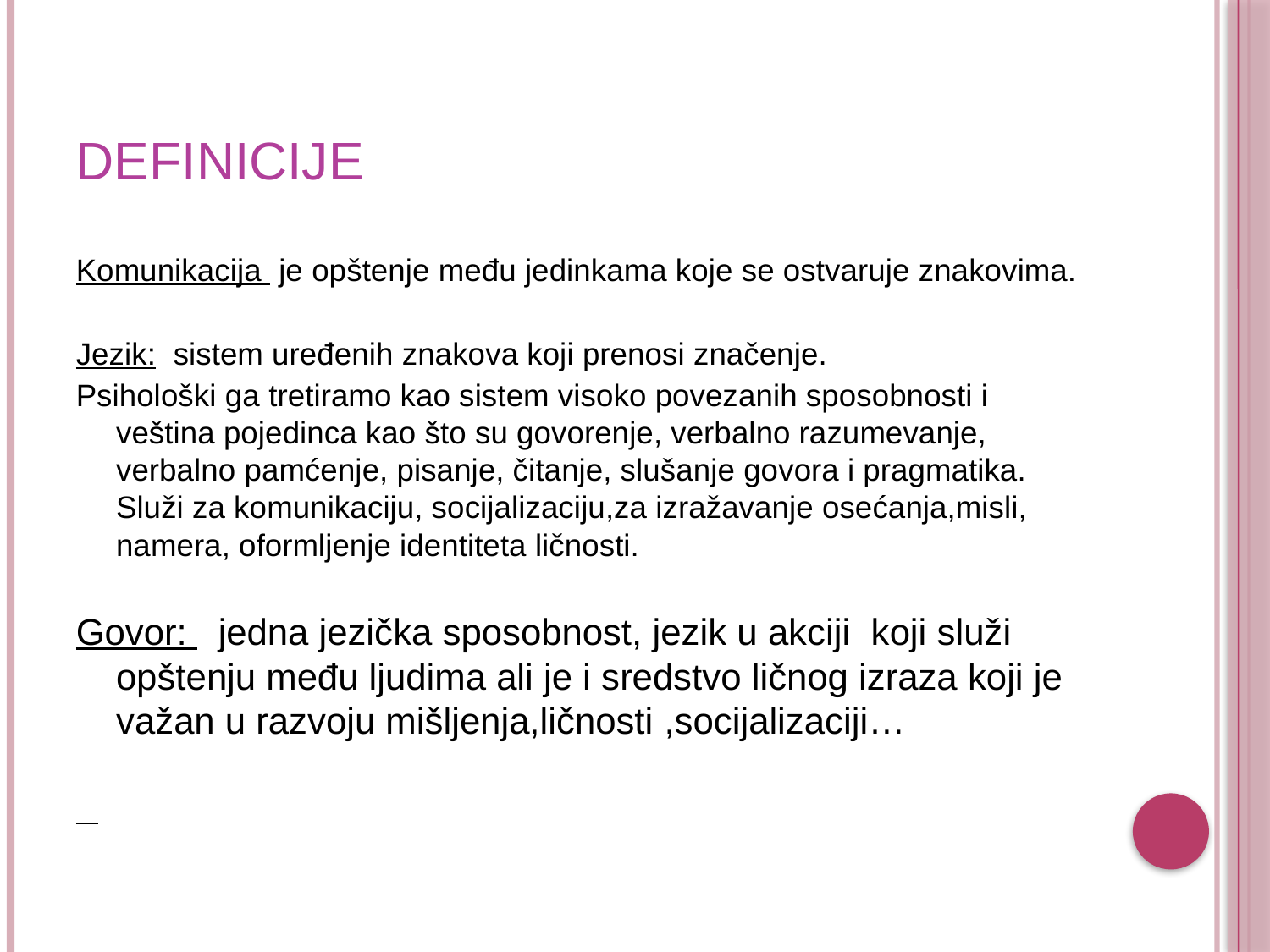

# Definicije

Komunikacija  je opštenje među jedinkama koje se ostvaruje znakovima.

Jezik:  sistem uređenih znakova koji prenosi značenje.
Psihološki ga tretiramo kao sistem visoko povezanih sposobnosti i veština pojedinca kao što su govorenje, verbalno razumevanje, verbalno pamćenje, pisanje, čitanje, slušanje govora i pragmatika. Služi za komunikaciju, socijalizaciju,za izražavanje osećanja,misli, namera, oformljenje identiteta ličnosti.

Govor:   jedna jezička sposobnost, jezik u akciji  koji služi opštenju među ljudima ali je i sredstvo ličnog izraza koji je važan u razvoju mišljenja,ličnosti ,socijalizaciji…